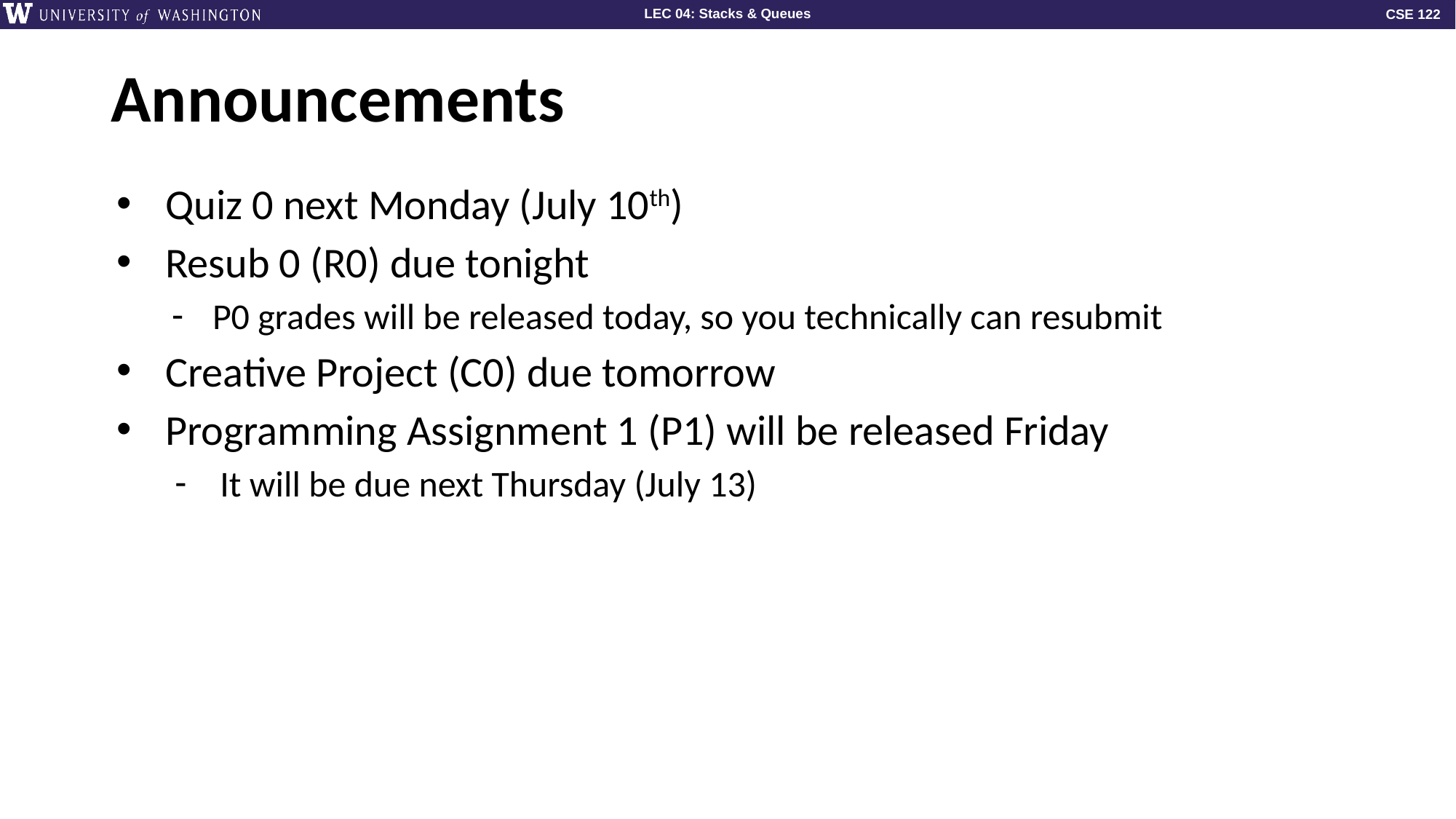

# Announcements
Quiz 0 next Monday (July 10th)
Resub 0 (R0) due tonight
P0 grades will be released today, so you technically can resubmit
Creative Project (C0) due tomorrow
Programming Assignment 1 (P1) will be released Friday
It will be due next Thursday (July 13)